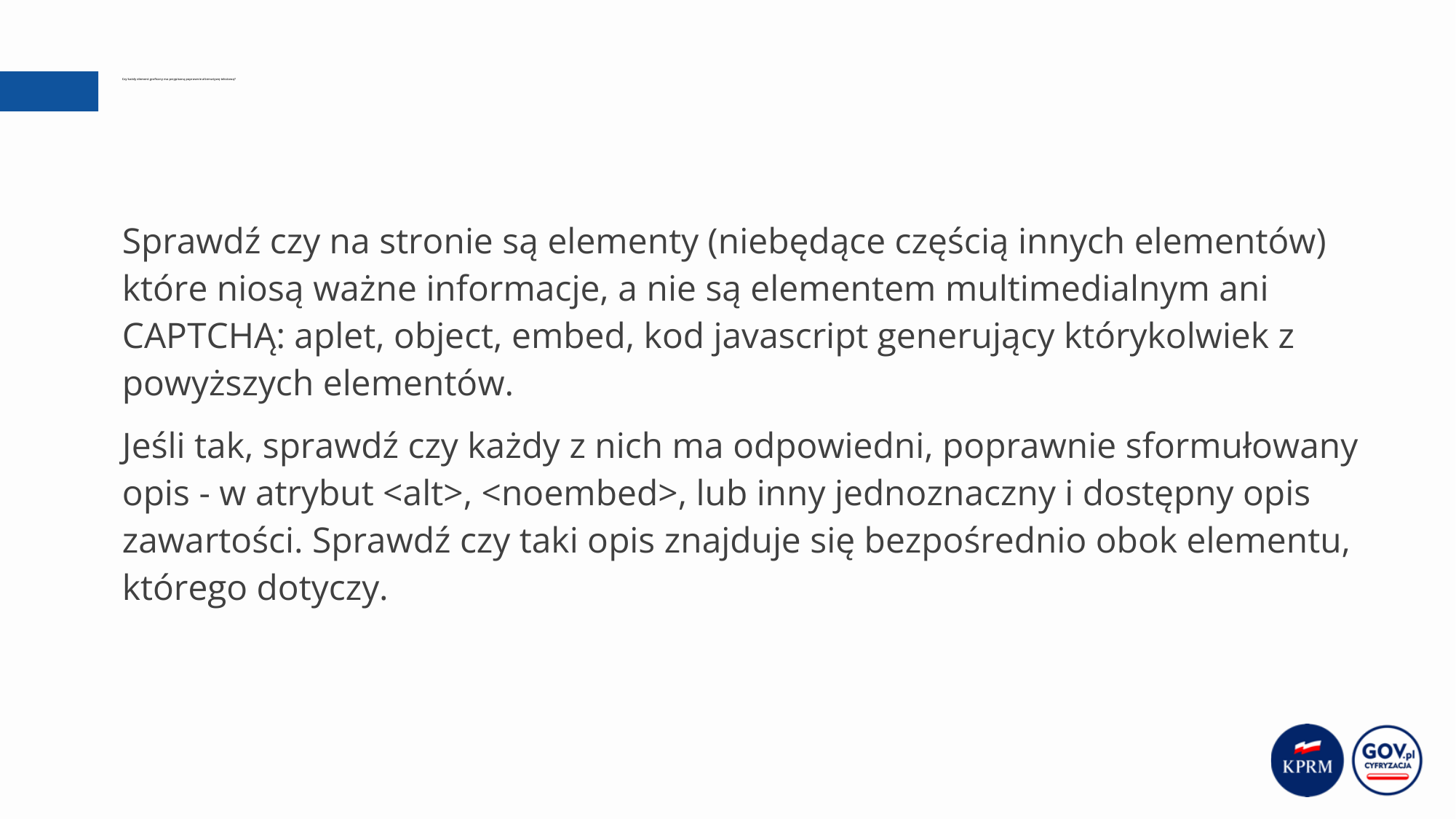

# Czy każdy element graficzny ma przypisaną poprawnie alternatywę tekstową?
Sprawdź czy na stronie są elementy (niebędące częścią innych elementów) które niosą ważne informacje, a nie są elementem multimedialnym ani CAPTCHĄ: aplet, object, embed, kod javascript generujący którykolwiek z powyższych elementów.
Jeśli tak, sprawdź czy każdy z nich ma odpowiedni, poprawnie sformułowany opis - w atrybut <alt>, <noembed>, lub inny jednoznaczny i dostępny opis zawartości. Sprawdź czy taki opis znajduje się bezpośrednio obok elementu, którego dotyczy.